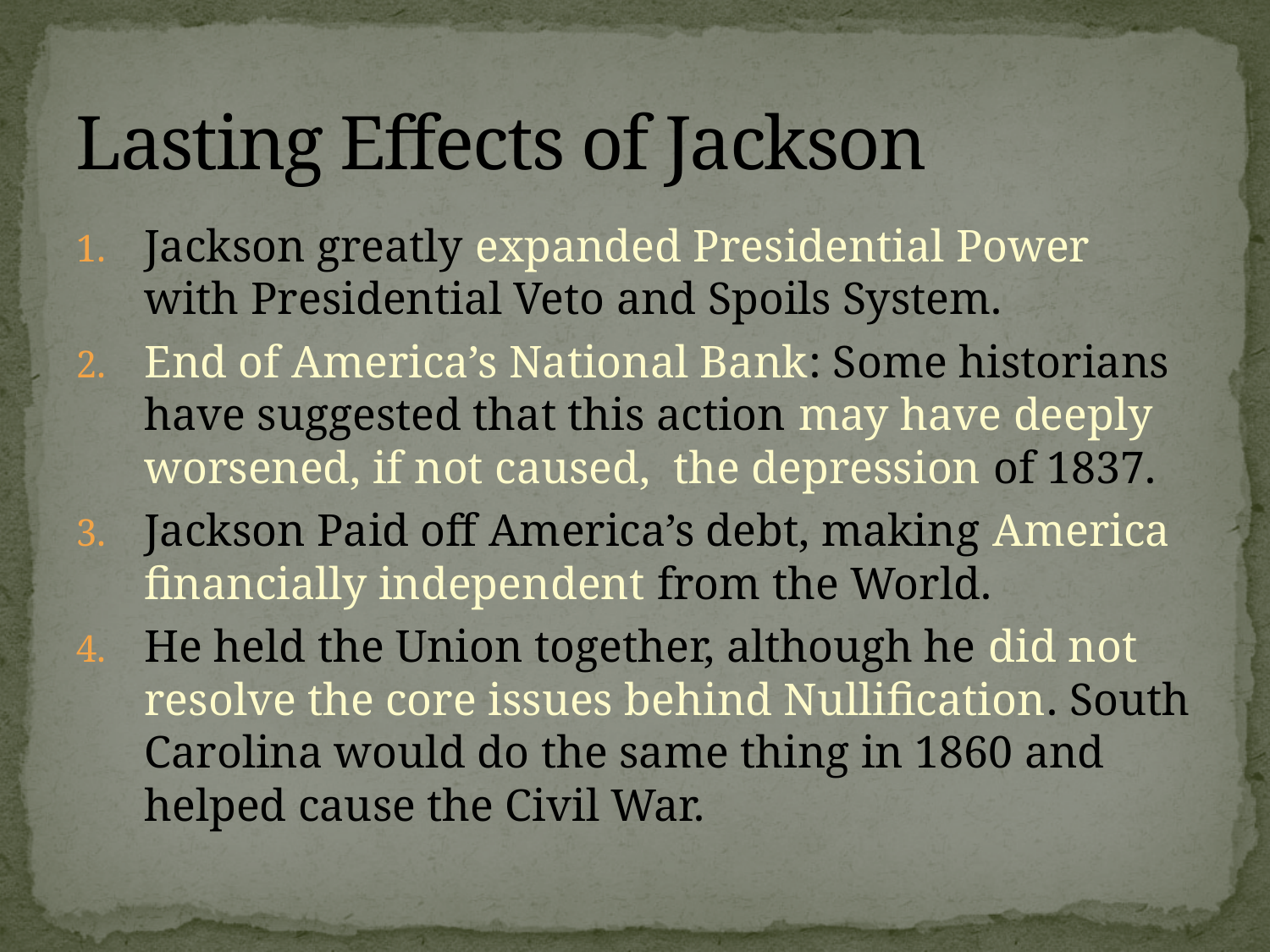

# Lasting Effects of Jackson
Jackson greatly expanded Presidential Power with Presidential Veto and Spoils System.
End of America’s National Bank: Some historians have suggested that this action may have deeply worsened, if not caused,  the depression of 1837.
Jackson Paid off America’s debt, making America financially independent from the World.
He held the Union together, although he did not resolve the core issues behind Nullification. South Carolina would do the same thing in 1860 and helped cause the Civil War.